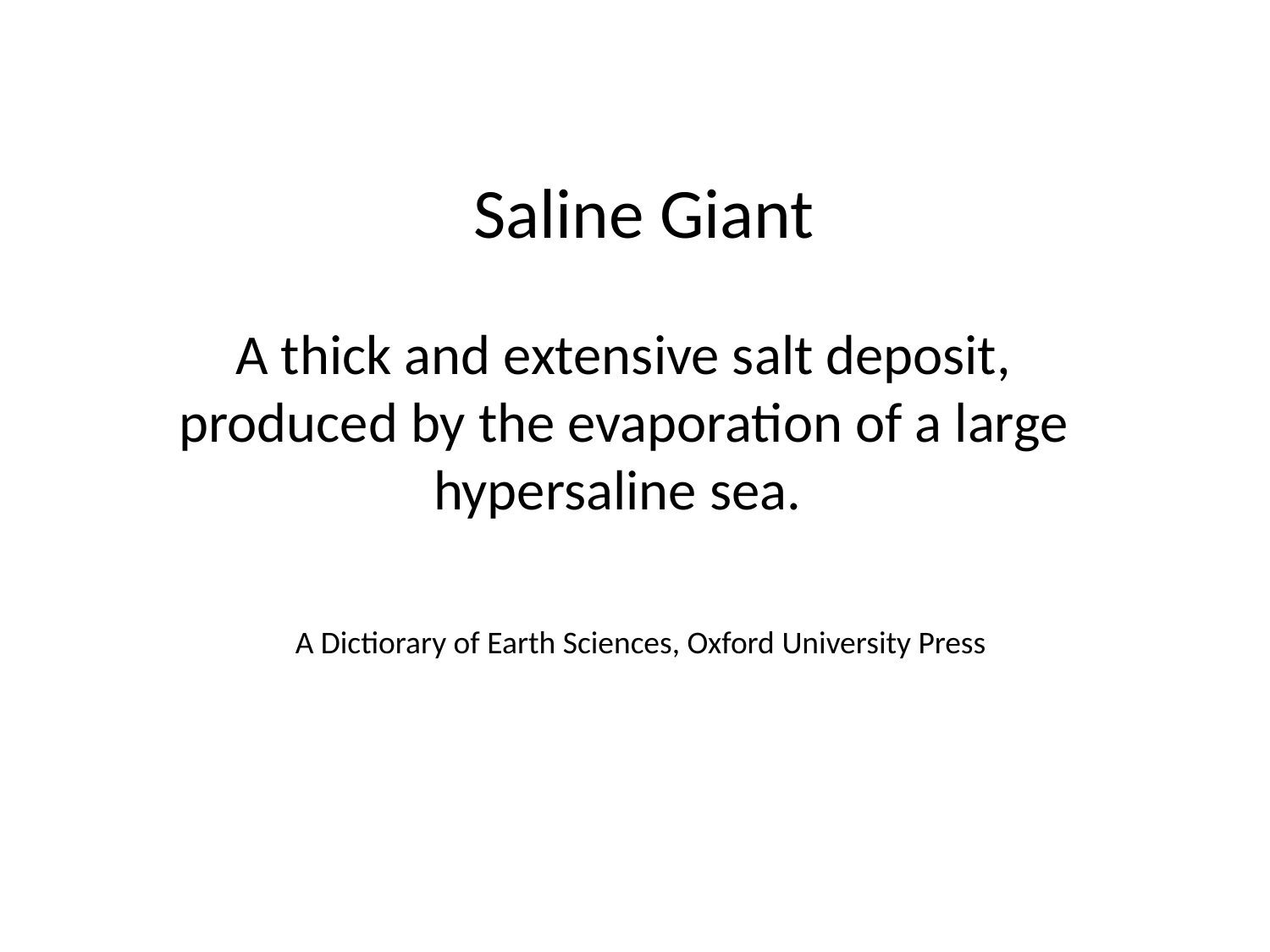

Saline Giant
A thick and extensive salt deposit, produced by the evaporation of a large hypersaline sea.
A Dictiorary of Earth Sciences, Oxford University Press